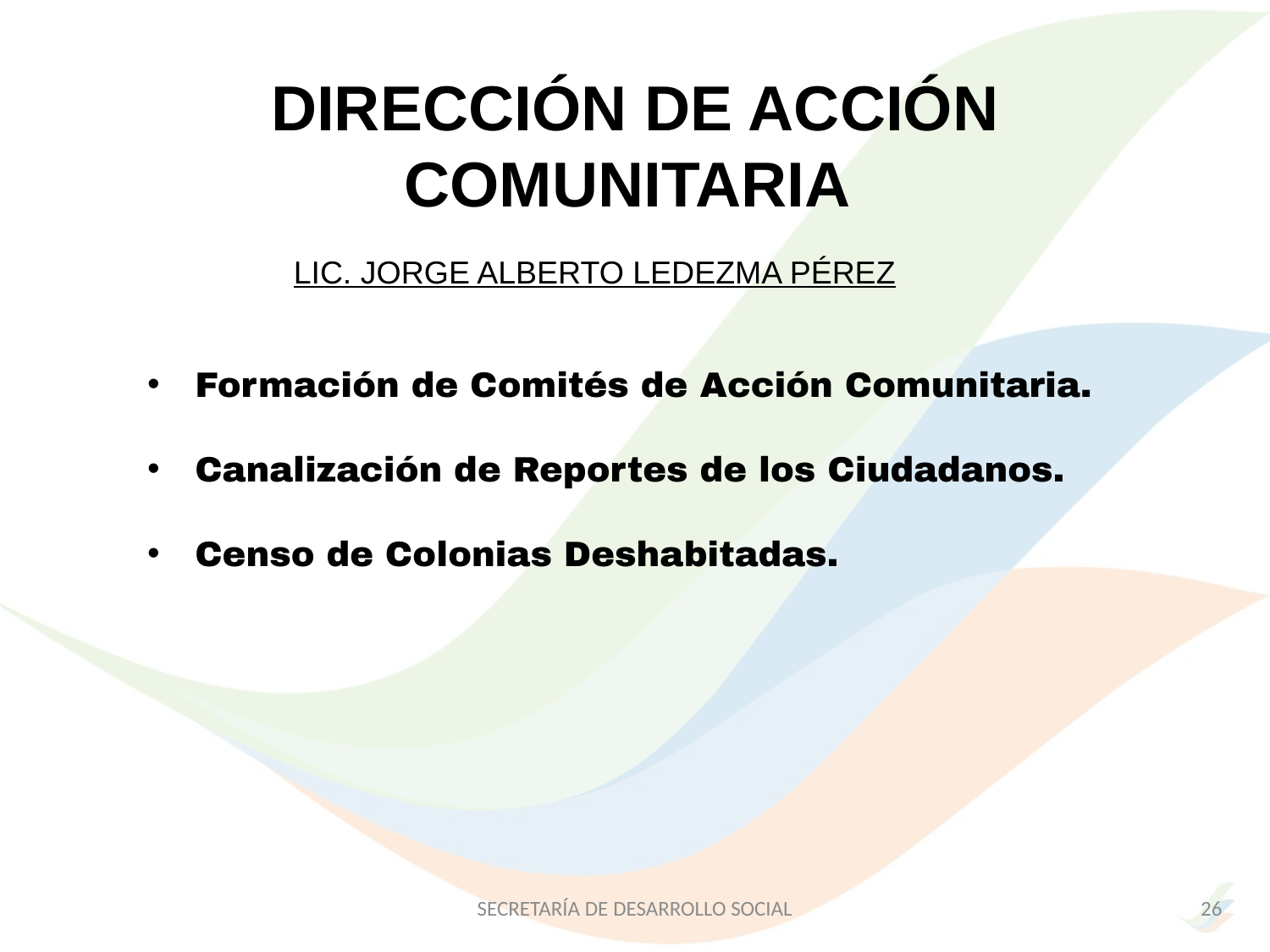

# DIRECCIÓN DE ACCIÓN COMUNITARIA
LIC. JORGE ALBERTO LEDEZMA PÉREZ
Formación de Comités de Acción Comunitaria.

Canalización de Reportes de los Ciudadanos.

Censo de Colonias Deshabitadas.

SECRETARÍA DE DESARROLLO SOCIAL
26